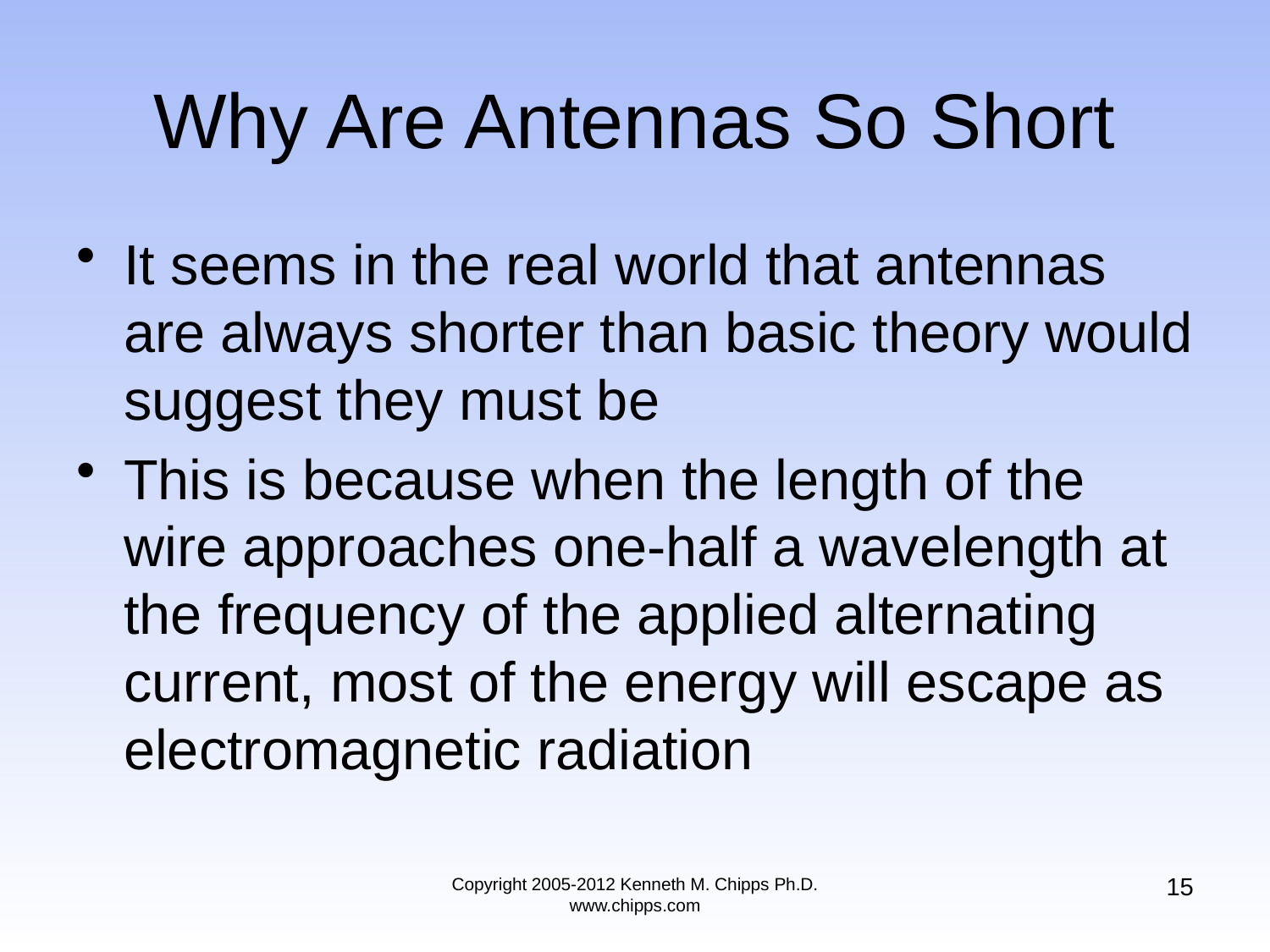

# Why Are Antennas So Short
It seems in the real world that antennas are always shorter than basic theory would suggest they must be
This is because when the length of the wire approaches one-half a wavelength at the frequency of the applied alternating current, most of the energy will escape as electromagnetic radiation
15
Copyright 2005-2012 Kenneth M. Chipps Ph.D. www.chipps.com